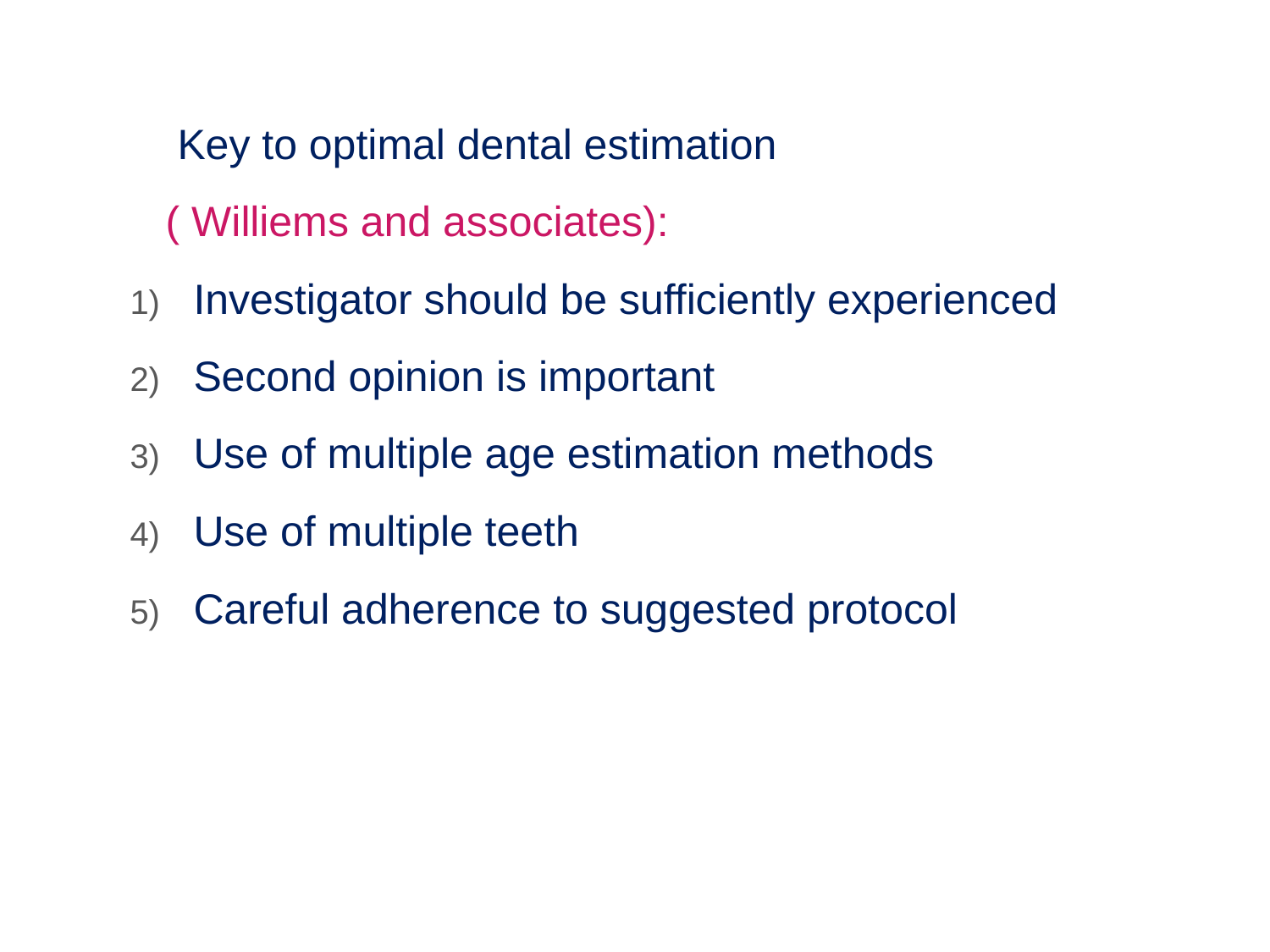

Key to optimal dental estimation
   ( Williems and associates):
Investigator should be sufficiently experienced
Second opinion is important
Use of multiple age estimation methods
Use of multiple teeth
Careful adherence to suggested protocol